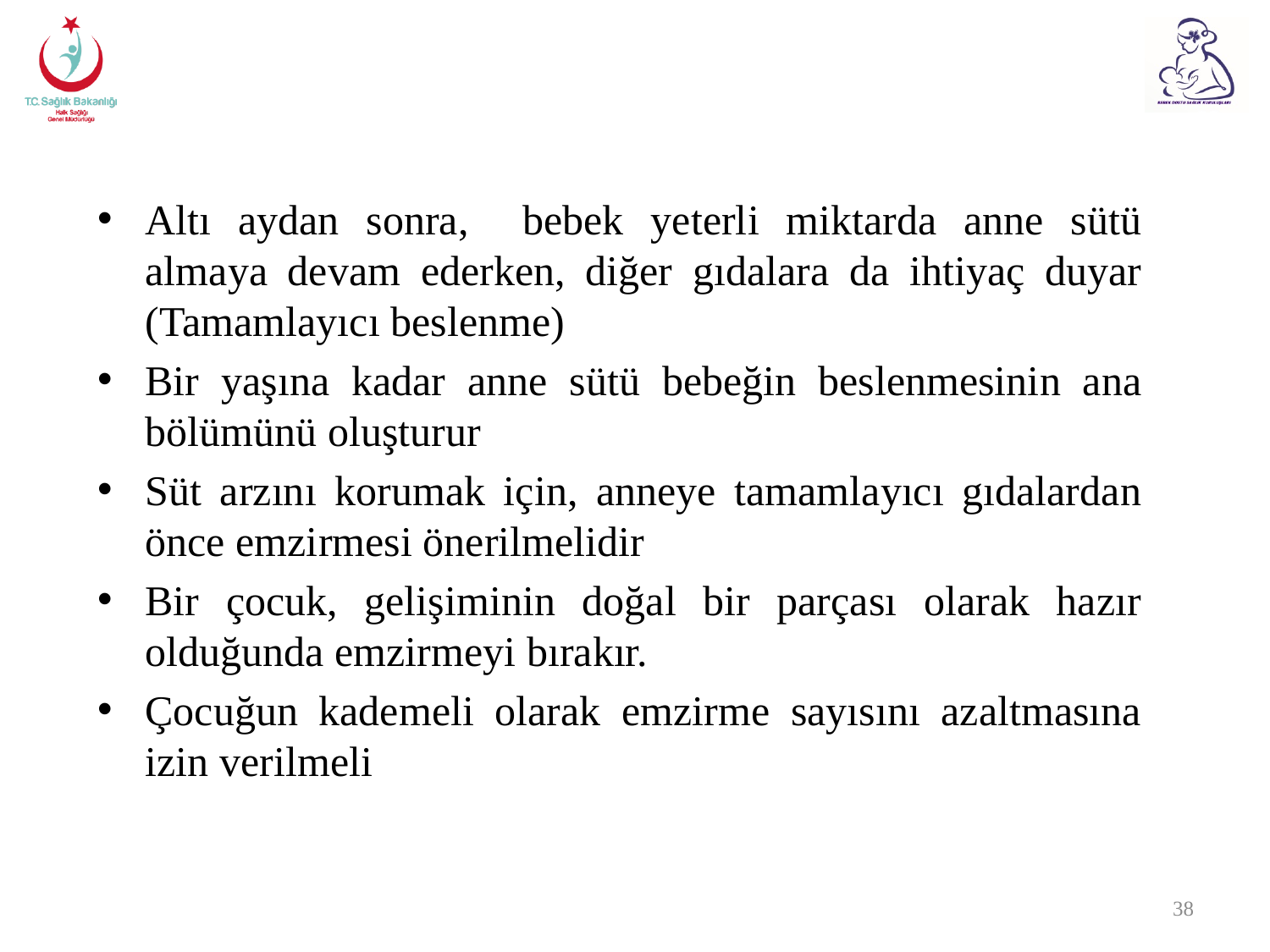

Altı aydan sonra,  bebek yeterli miktarda anne sütü almaya devam ederken, diğer gıdalara da ihtiyaç duyar (Tamamlayıcı beslenme)
Bir yaşına kadar anne sütü bebeğin beslenmesinin ana bölümünü oluşturur
Süt arzını korumak için, anneye tamamlayıcı gıdalardan önce emzirmesi önerilmelidir
Bir çocuk, gelişiminin doğal bir parçası olarak hazır olduğunda emzirmeyi bırakır.
Çocuğun kademeli olarak emzirme sayısını azaltmasına izin verilmeli
38